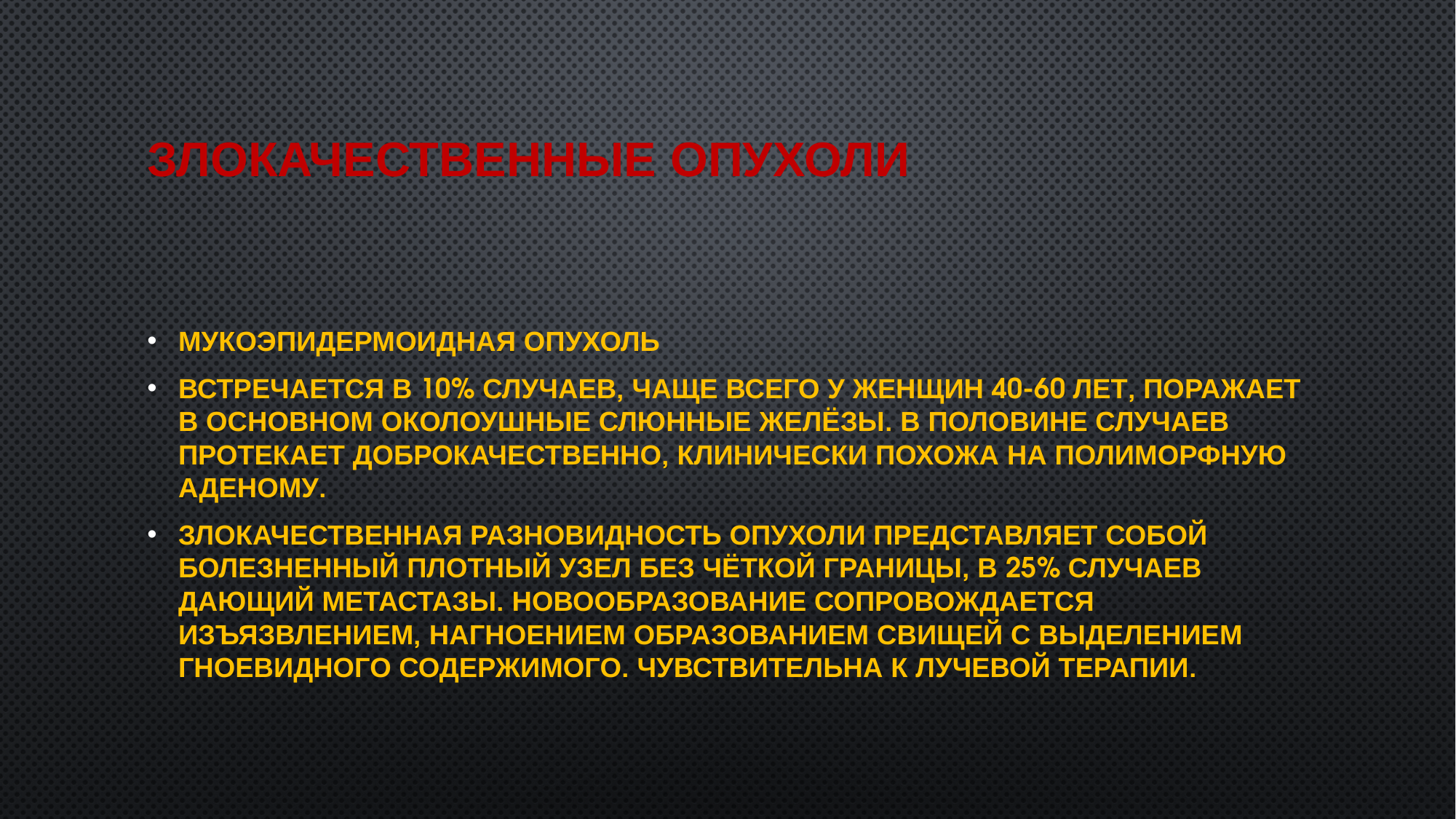

# Злокачественные опухоли
Мукоэпидермоидная опухоль
Встречается в 10% случаев, чаще всего у женщин 40-60 лет, поражает в основном околоушные слюнные желёзы. В половине случаев протекает доброкачественно, клинически похожа на полиморфную аденому.
Злокачественная разновидность опухоли представляет собой болезненный плотный узел без чёткой границы, в 25% случаев дающий метастазы. Новообразование сопровождается изъязвлением, нагноением образованием свищей с выделением гноевидного содержимого. Чувствительна к лучевой терапии.